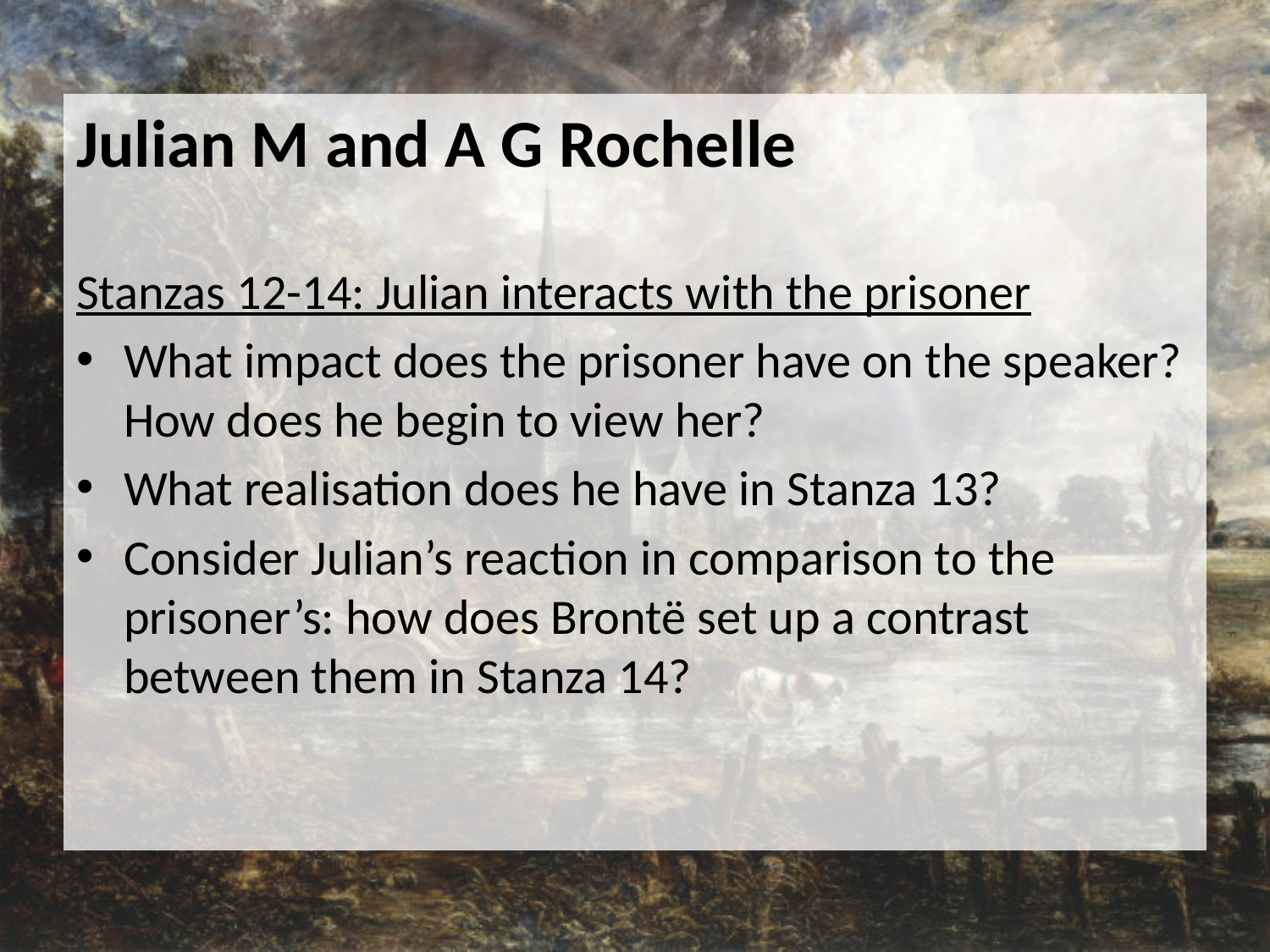

Julian M and A G Rochelle

Stanzas 12-14: Julian interacts with the prisoner
What impact does the prisoner have on the speaker? How does he begin to view her?
What realisation does he have in Stanza 13?
Consider Julian’s reaction in comparison to the prisoner’s: how does Brontë set up a contrast between them in Stanza 14?